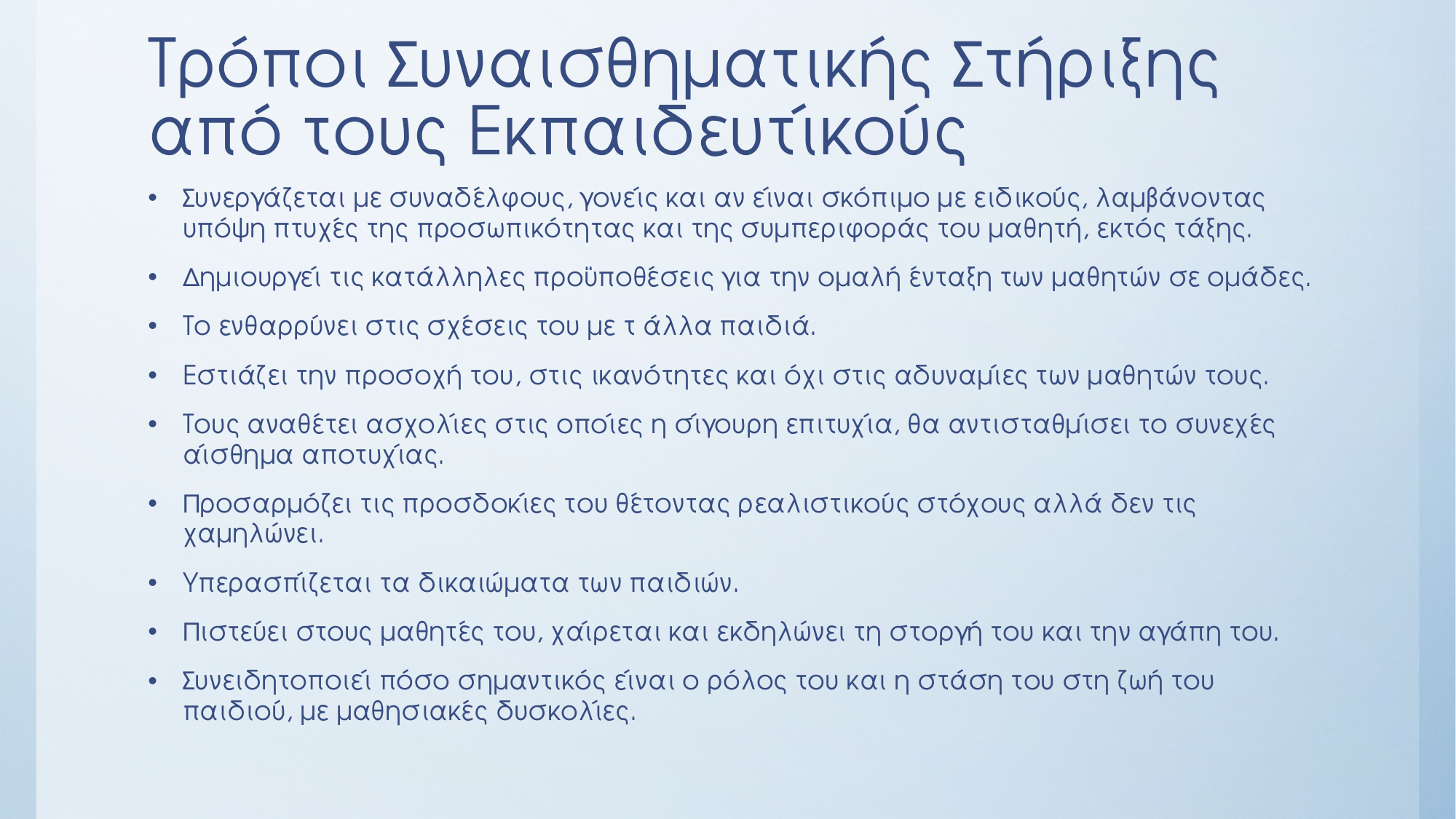

# Τρόποι Συναισθηματικής Στήριξης από τους Εκπαιδευτίκούς
Συνεργάζεται με συναδέλφους, γονείς και αν είναι σκόπιμο με ειδικούς, λαμβάνοντας υπόψη πτυχές της προσωπικότητας και της συμπεριφοράς του μαθητή, εκτός τάξης.
Δημιουργεί τις κατάλληλες προϋποθέσεις για την ομαλή ένταξη των μαθητών σε ομάδες.
Το ενθαρρύνει στις σχέσεις του με τ άλλα παιδιά.
Εστιάζει την προσοχή του, στις ικανότητες και όχι στις αδυναμίες των μαθητών τους.
Τους αναθέτει ασχολίες στις οποίες η σίγουρη επιτυχία, θα αντισταθμίσει το συνεχές αίσθημα αποτυχίας.
Προσαρμόζει τις προσδοκίες του θέτοντας ρεαλιστικούς στόχους αλλά δεν τις χαμηλώνει.
Υπερασπίζεται τα δικαιώματα των παιδιών.
Πιστεύει στους μαθητές του, χαίρεται και εκδηλώνει τη στοργή του και την αγάπη του.
Συνειδητοποιεί πόσο σημαντικός είναι ο ρόλος του και η στάση του στη ζωή του παιδιού, με μαθησιακές δυσκολίες.